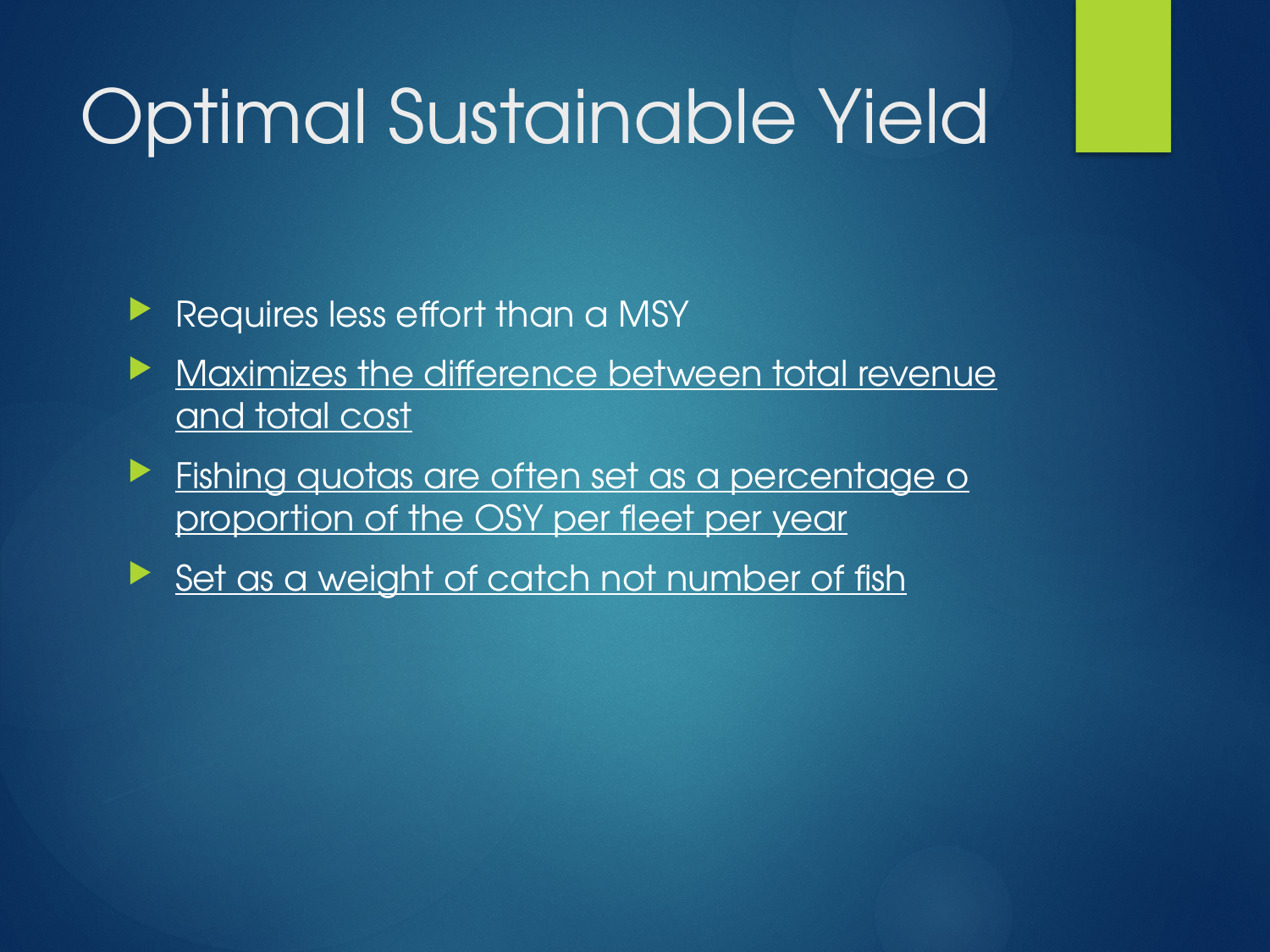

# Optimal Sustainable Yield
Requires less effort than a MSY
Maximizes the difference between total revenue and total cost
Fishing quotas are often set as a percentage o proportion of the OSY per fleet per year
Set as a weight of catch not number of fish